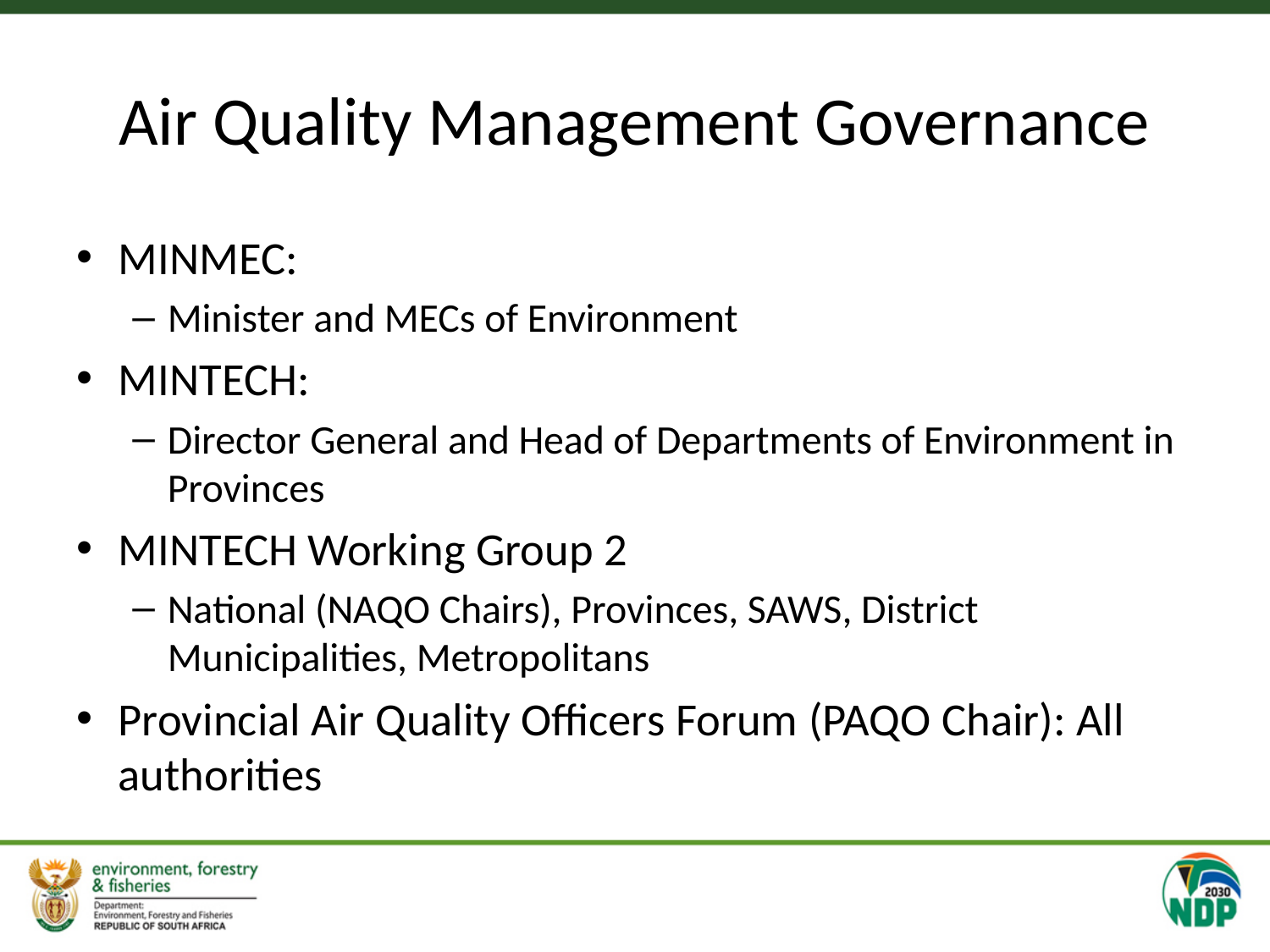

# Air Quality Management Governance
MINMEC:
Minister and MECs of Environment
MINTECH:
Director General and Head of Departments of Environment in Provinces
MINTECH Working Group 2
National (NAQO Chairs), Provinces, SAWS, District Municipalities, Metropolitans
Provincial Air Quality Officers Forum (PAQO Chair): All authorities